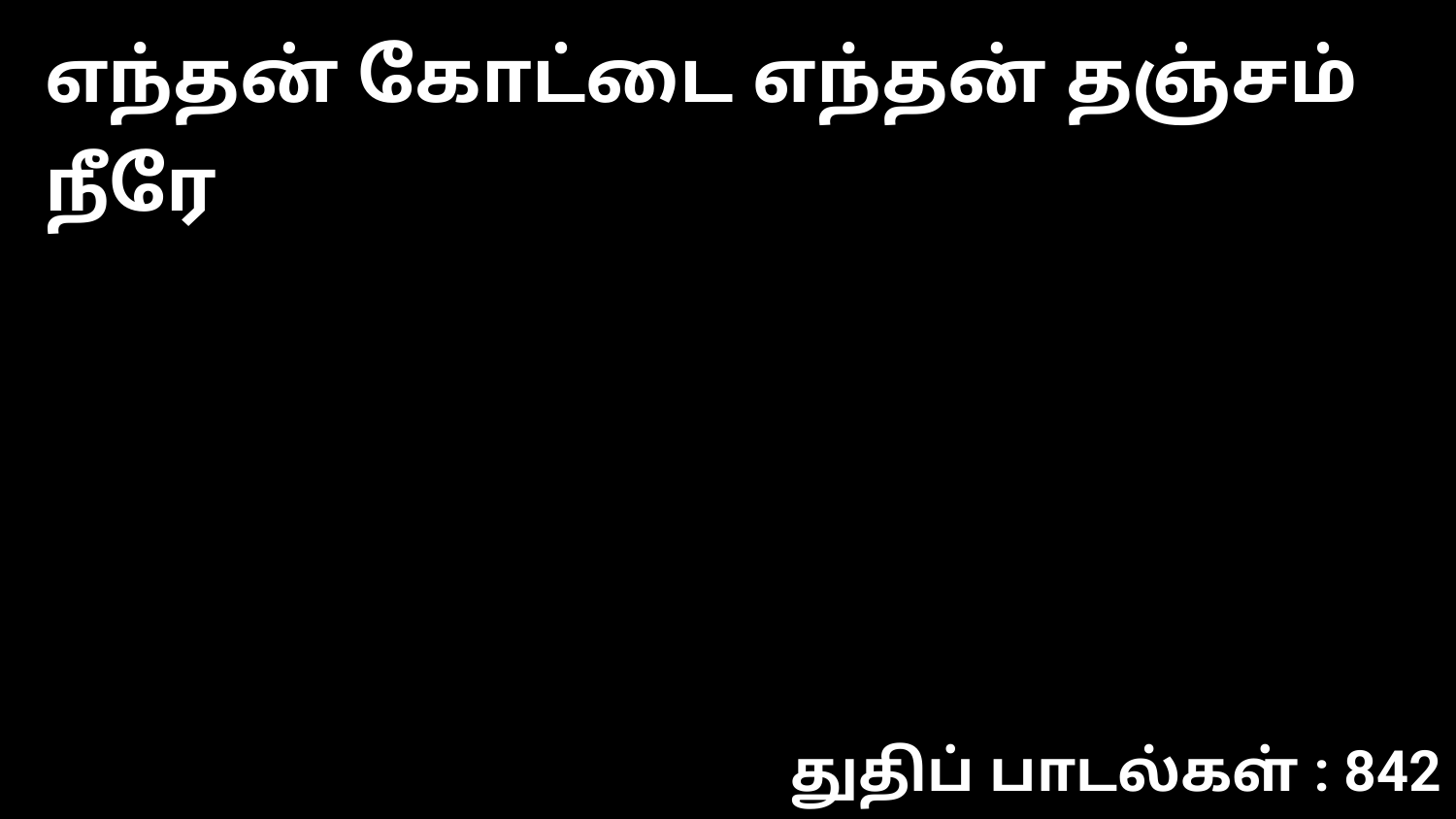

எந்தன் கோட்டை எந்தன் தஞ்சம் நீரே
துதிப் பாடல்கள் : 842